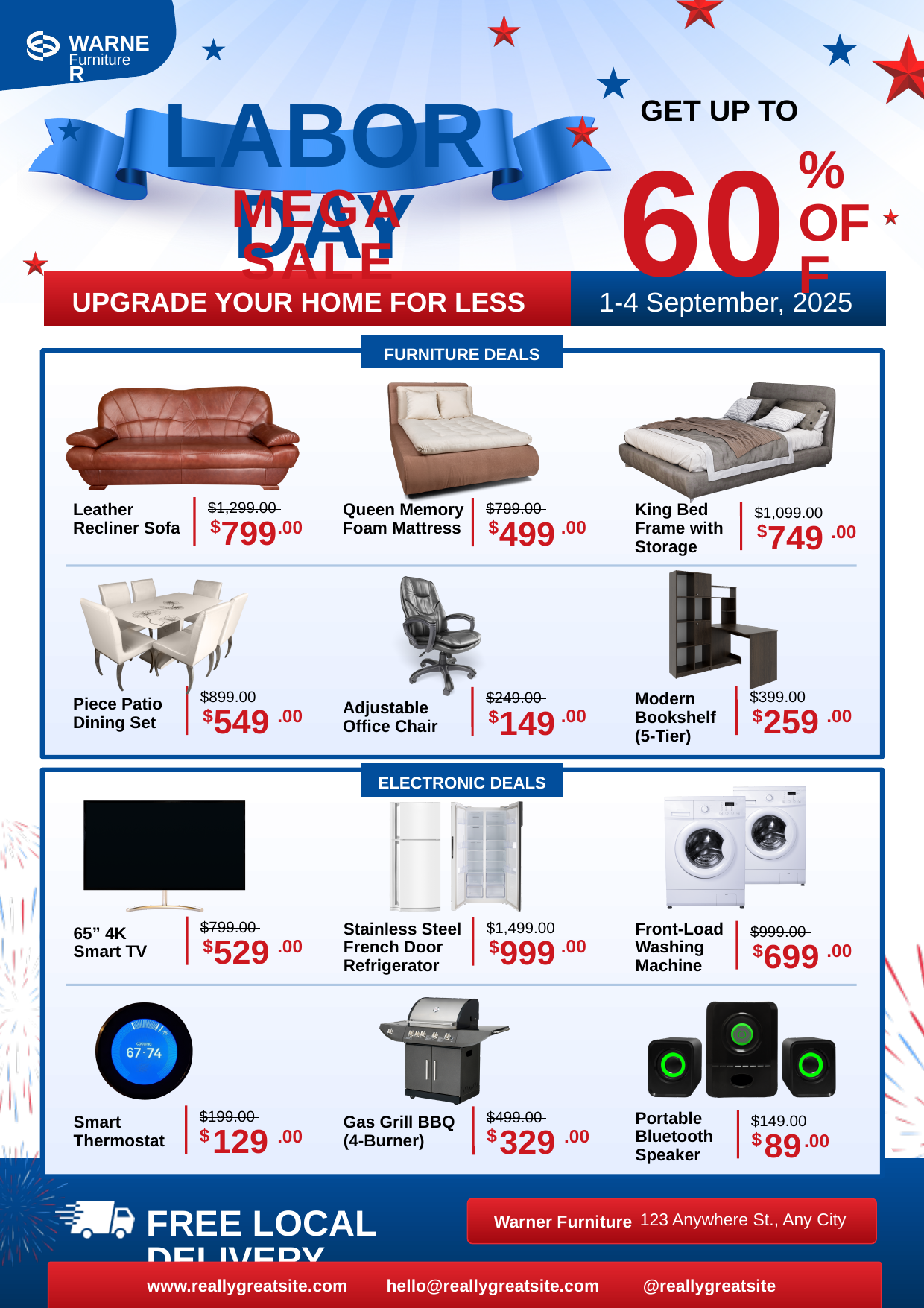

WARNER

Furniture

GET UP TO
LABOR DAY
60

% OFF
MEGA SALE

UPGRADE YOUR HOME FOR LESS
1-4 September, 2025

FURNITURE DEALS

$1,299.00
$799.00

$1,099.00
Queen Memory Foam Mattress
King Bed Frame with Storage
Leather Recliner Sofa

799
499
749
$
.00
$
.00
$
.00

$899.00
$399.00
$249.00

Modern Bookshelf
(5-Tier)
549
259
149
Piece Patio Dining Set
Adjustable Office Chair
$
.00
.00
$
.00
$

ELECTRONIC DEALS

$799.00
$1,499.00

$999.00
Stainless Steel French Door Refrigerator
Front-Load Washing Machine

529
65” 4K Smart TV
999
699
$
.00
.00
$
$
.00

$199.00
$499.00

$149.00
Portable Bluetooth Speaker

129
Smart Thermostat
Gas Grill BBQ (4-Burner)
329
89
$
$
.00
.00
$
.00

FREE LOCAL DELIVERY
Warner Furniture
123 Anywhere St., Any City

www.reallygreatsite.com        hello@reallygreatsite.com         @reallygreatsite